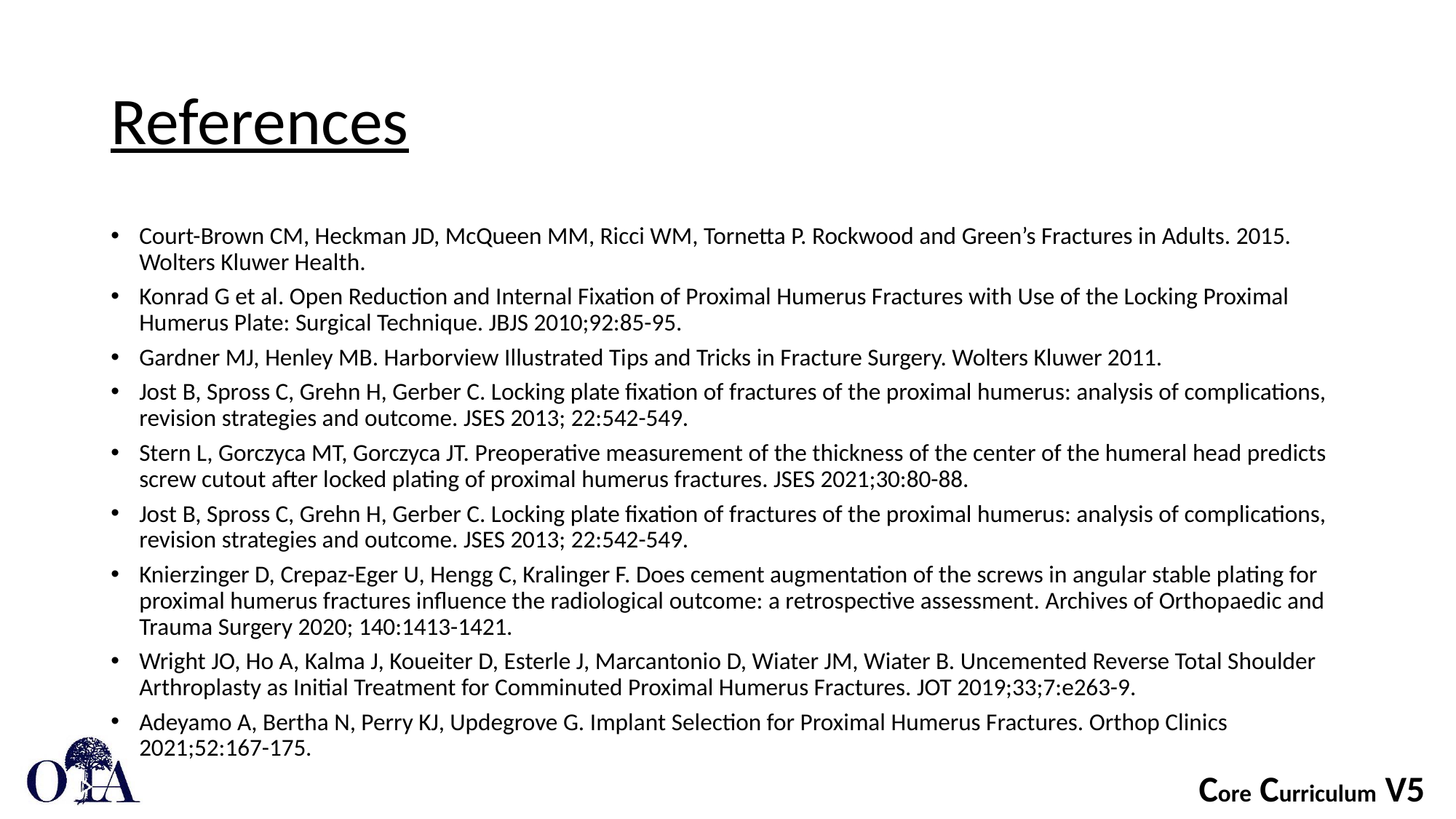

# References
Court-Brown CM, Heckman JD, McQueen MM, Ricci WM, Tornetta P. Rockwood and Green’s Fractures in Adults. 2015. Wolters Kluwer Health.
Konrad G et al. Open Reduction and Internal Fixation of Proximal Humerus Fractures with Use of the Locking Proximal Humerus Plate: Surgical Technique. JBJS 2010;92:85-95.
Gardner MJ, Henley MB. Harborview Illustrated Tips and Tricks in Fracture Surgery. Wolters Kluwer 2011.
Jost B, Spross C, Grehn H, Gerber C. Locking plate fixation of fractures of the proximal humerus: analysis of complications, revision strategies and outcome. JSES 2013; 22:542-549.
Stern L, Gorczyca MT, Gorczyca JT. Preoperative measurement of the thickness of the center of the humeral head predicts screw cutout after locked plating of proximal humerus fractures. JSES 2021;30:80-88.
Jost B, Spross C, Grehn H, Gerber C. Locking plate fixation of fractures of the proximal humerus: analysis of complications, revision strategies and outcome. JSES 2013; 22:542-549.
Knierzinger D, Crepaz-Eger U, Hengg C, Kralinger F. Does cement augmentation of the screws in angular stable plating for proximal humerus fractures influence the radiological outcome: a retrospective assessment. Archives of Orthopaedic and Trauma Surgery 2020; 140:1413-1421.
Wright JO, Ho A, Kalma J, Koueiter D, Esterle J, Marcantonio D, Wiater JM, Wiater B. Uncemented Reverse Total Shoulder Arthroplasty as Initial Treatment for Comminuted Proximal Humerus Fractures. JOT 2019;33;7:e263-9.
Adeyamo A, Bertha N, Perry KJ, Updegrove G. Implant Selection for Proximal Humerus Fractures. Orthop Clinics 2021;52:167-175.